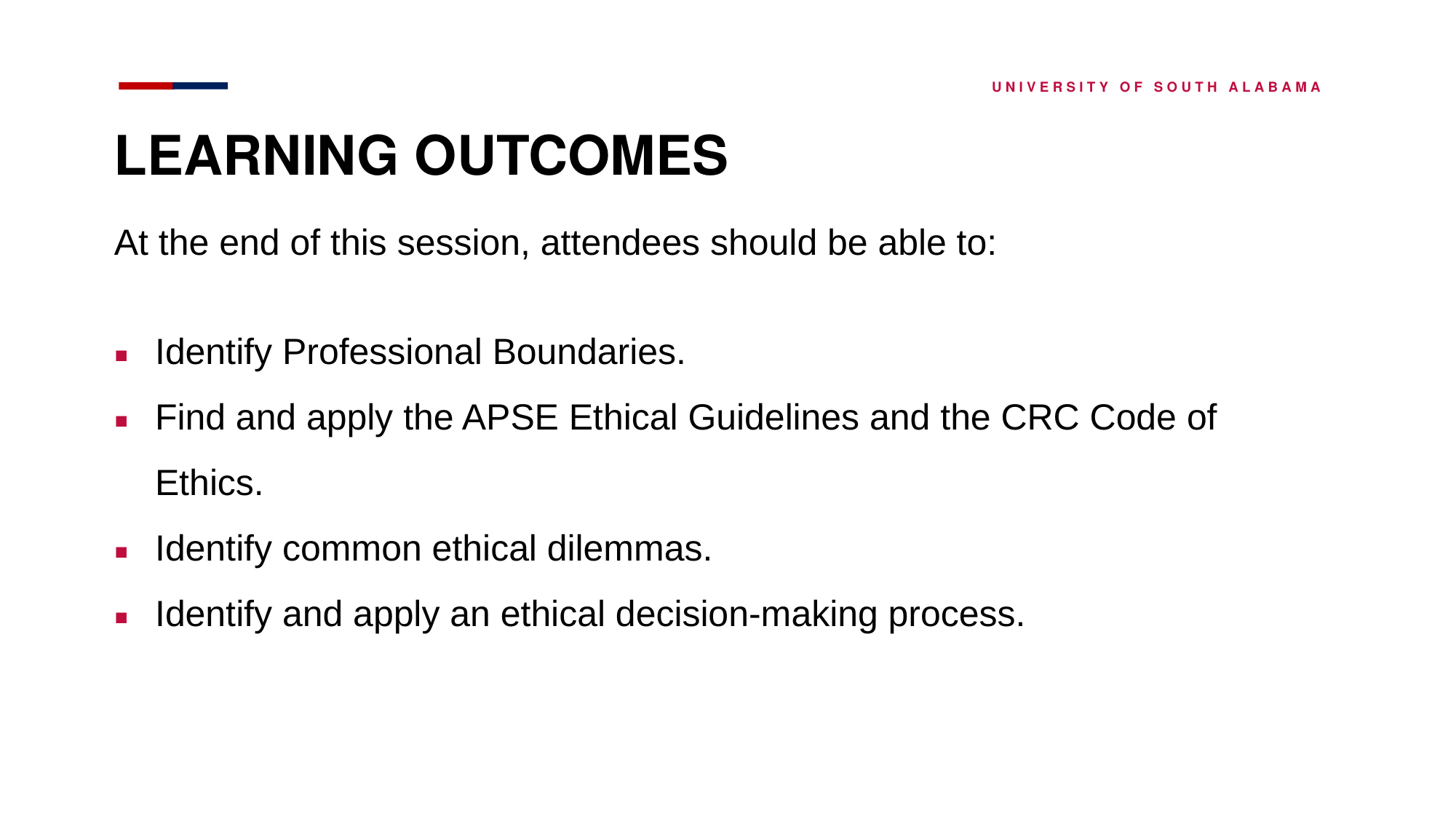

U N I V E R S I T Y   O F   S O U T H   A L A B A M A

LEARNING OUTCOMES

At the end of this session, attendees should be able to:

Identify Professional Boundaries.
Find and apply the APSE Ethical Guidelines and the CRC Code of Ethics.
Identify common ethical dilemmas.
Identify and apply an ethical decision-making process.